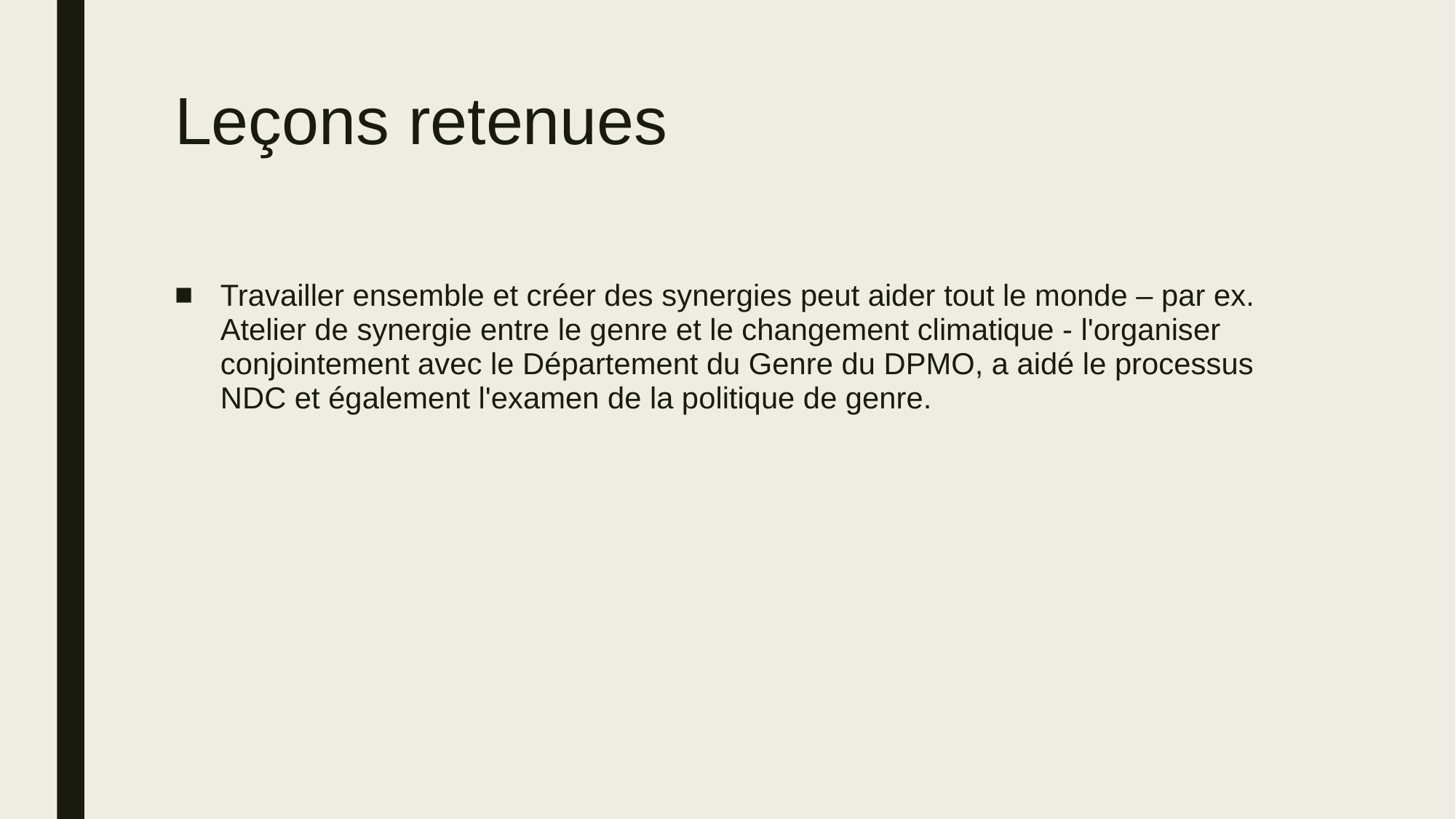

# Leçons retenues
Travailler ensemble et créer des synergies peut aider tout le monde – par ex. Atelier de synergie entre le genre et le changement climatique - l'organiser conjointement avec le Département du Genre du DPMO, a aidé le processus NDC et également l'examen de la politique de genre.